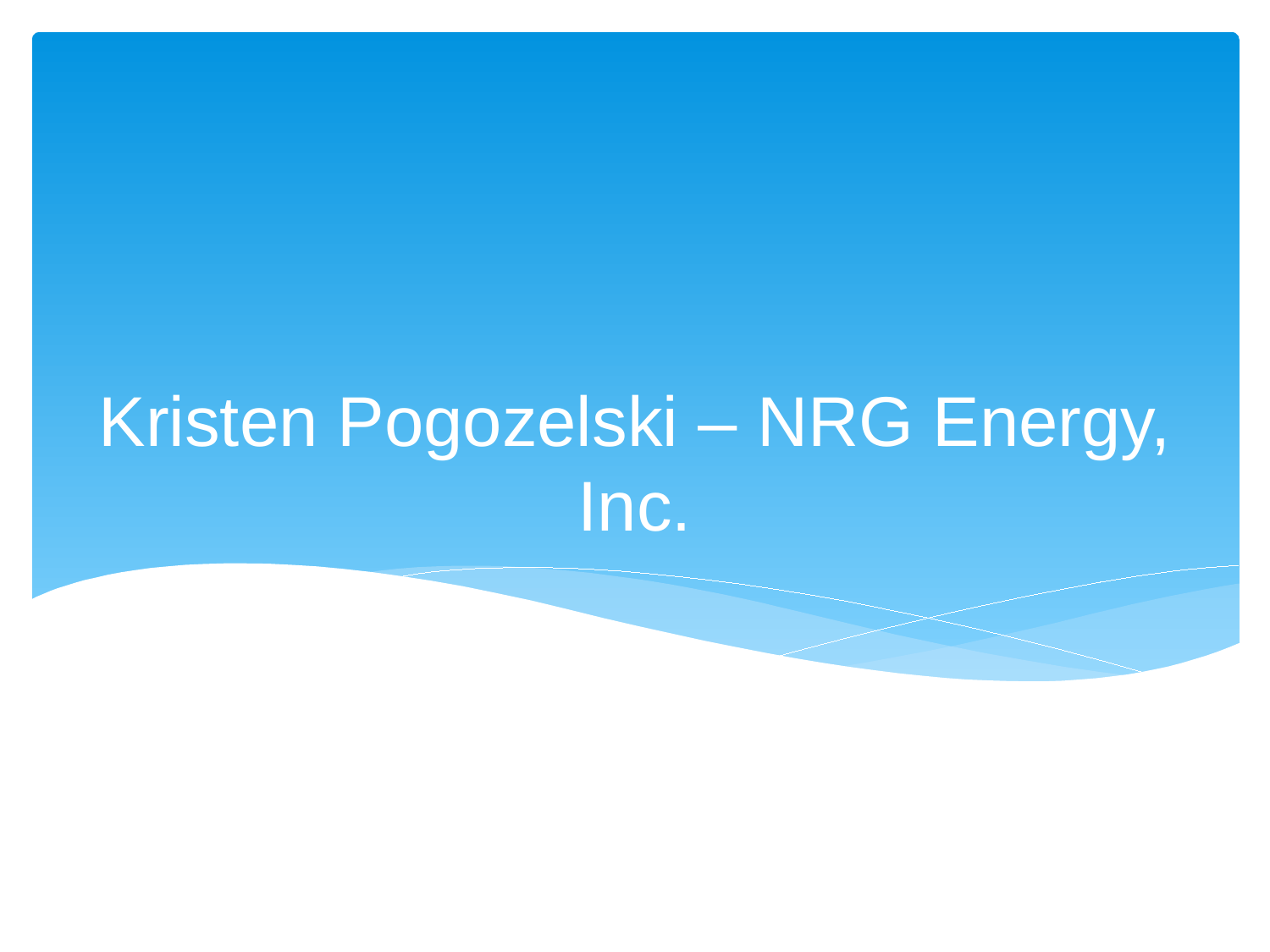

# Kristen Pogozelski – NRG Energy, Inc.